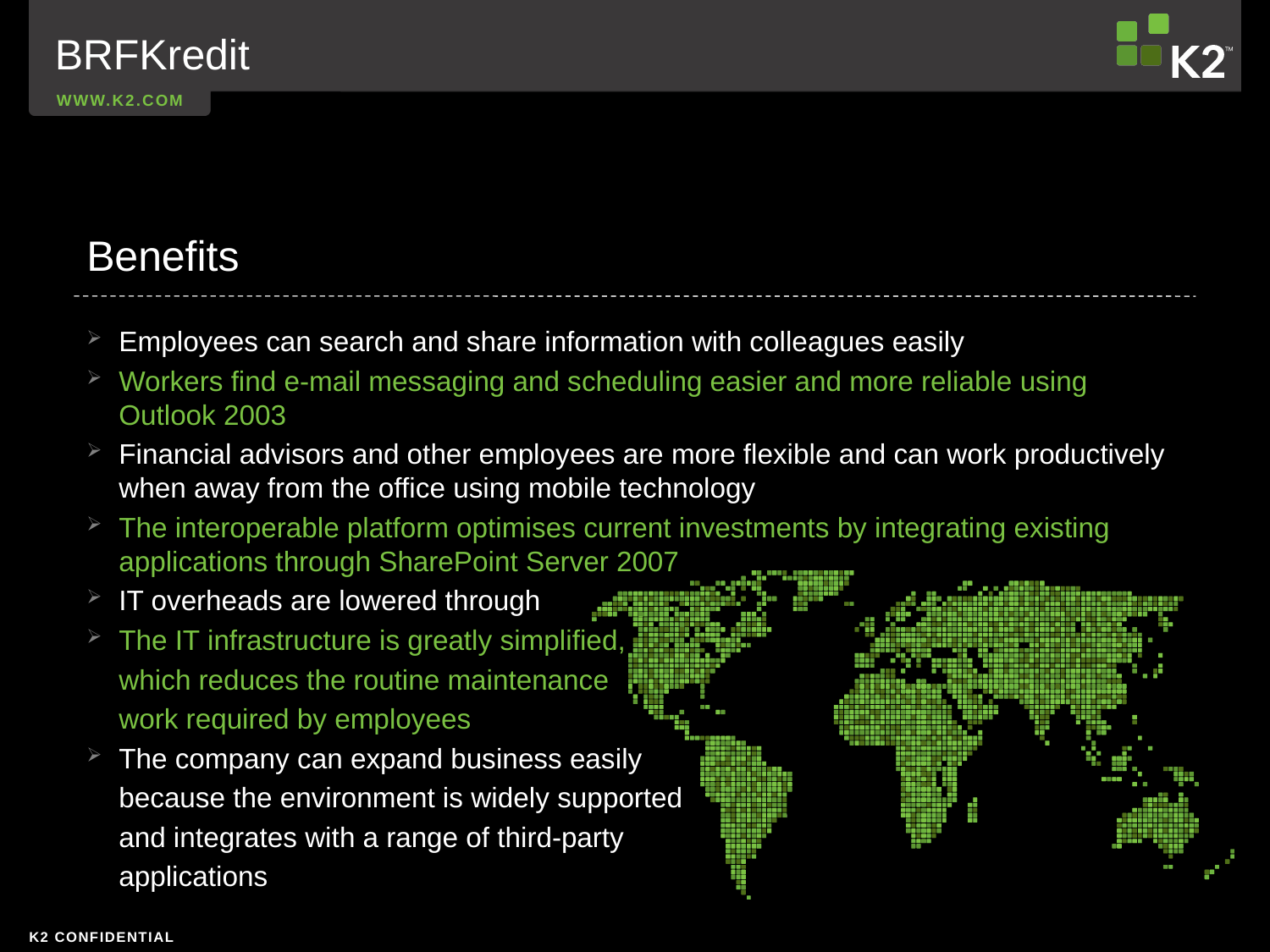

BRFKredit
Benefits
Employees can search and share information with colleagues easily
Workers find e-mail messaging and scheduling easier and more reliable using Outlook 2003
Financial advisors and other employees are more flexible and can work productively when away from the office using mobile technology
The interoperable platform optimises current investments by integrating existing applications through SharePoint Server 2007
IT overheads are lowered through
The IT infrastructure is greatly simplified,
	which reduces the routine maintenance
	work required by employees
The company can expand business easily
	because the environment is widely supported
	and integrates with a range of third-party
	applications